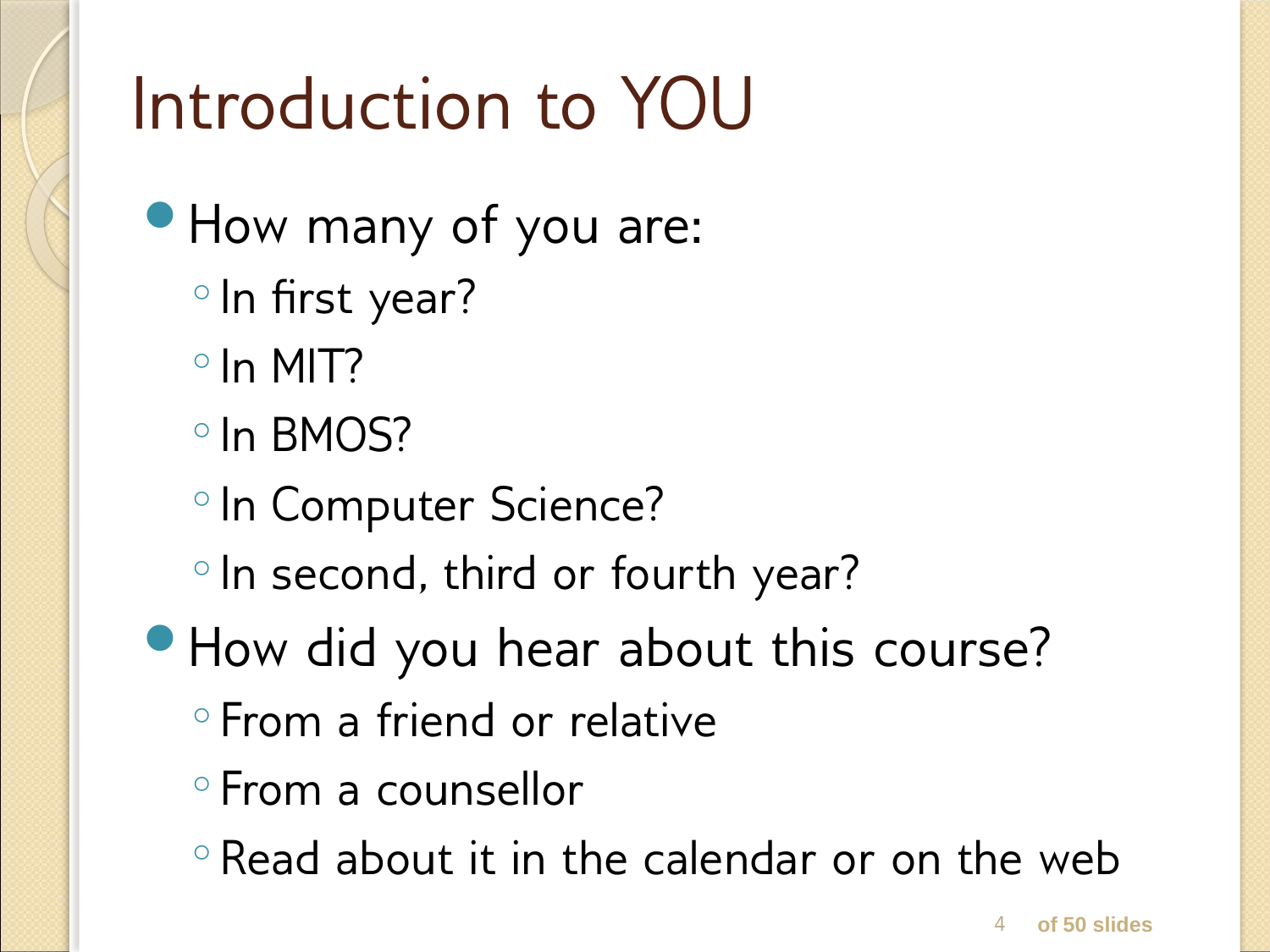

# Introduction to YOU
How many of you are:
In first year?
In MIT?
In BMOS?
In Computer Science?
In second, third or fourth year?
How did you hear about this course?
From a friend or relative
From a counsellor
Read about it in the calendar or on the web
4